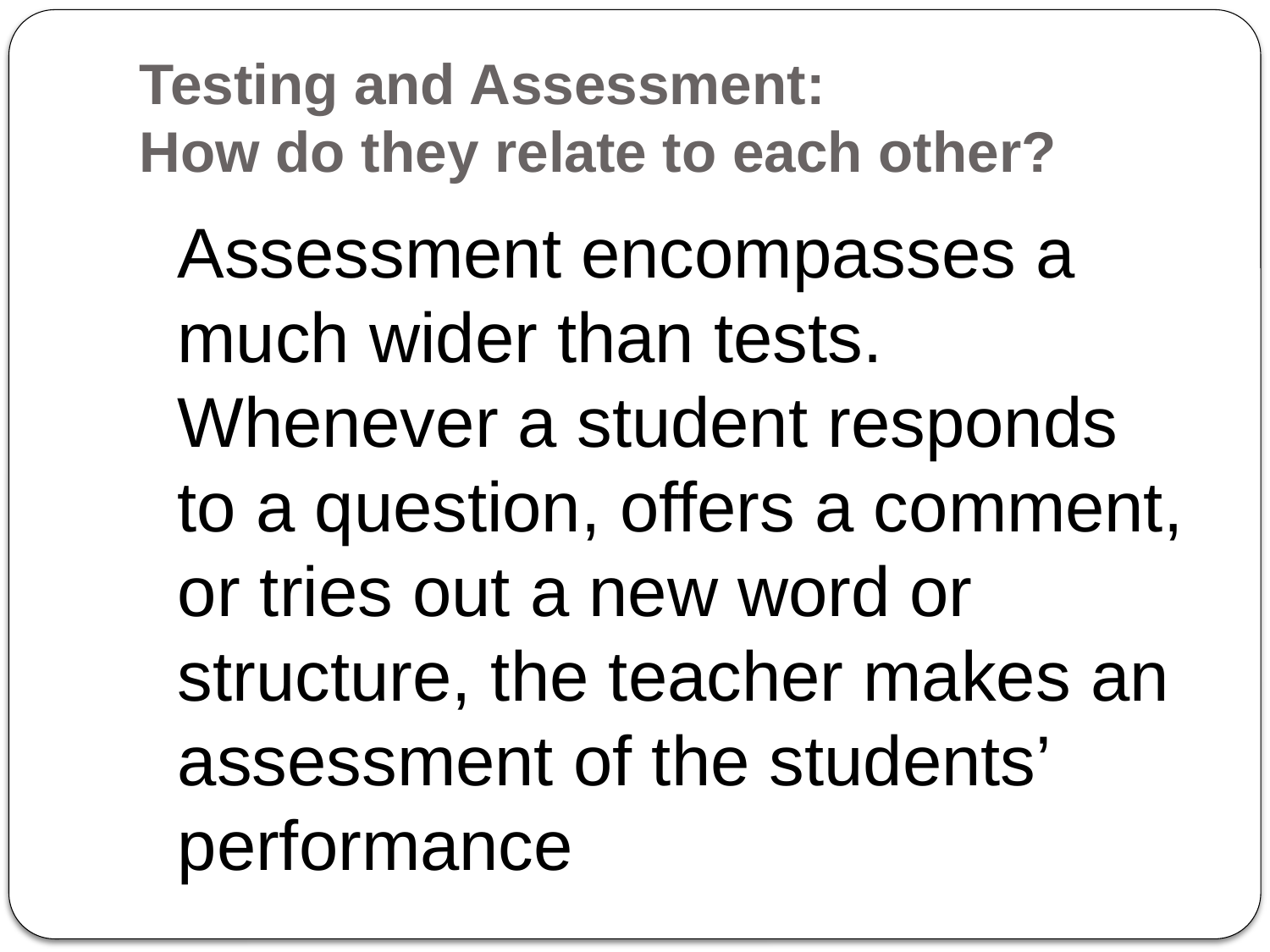

# Testing and Assessment: How do they relate to each other?
	Assessment encompasses a much wider than tests. Whenever a student responds to a question, offers a comment, or tries out a new word or structure, the teacher makes an assessment of the students’ performance